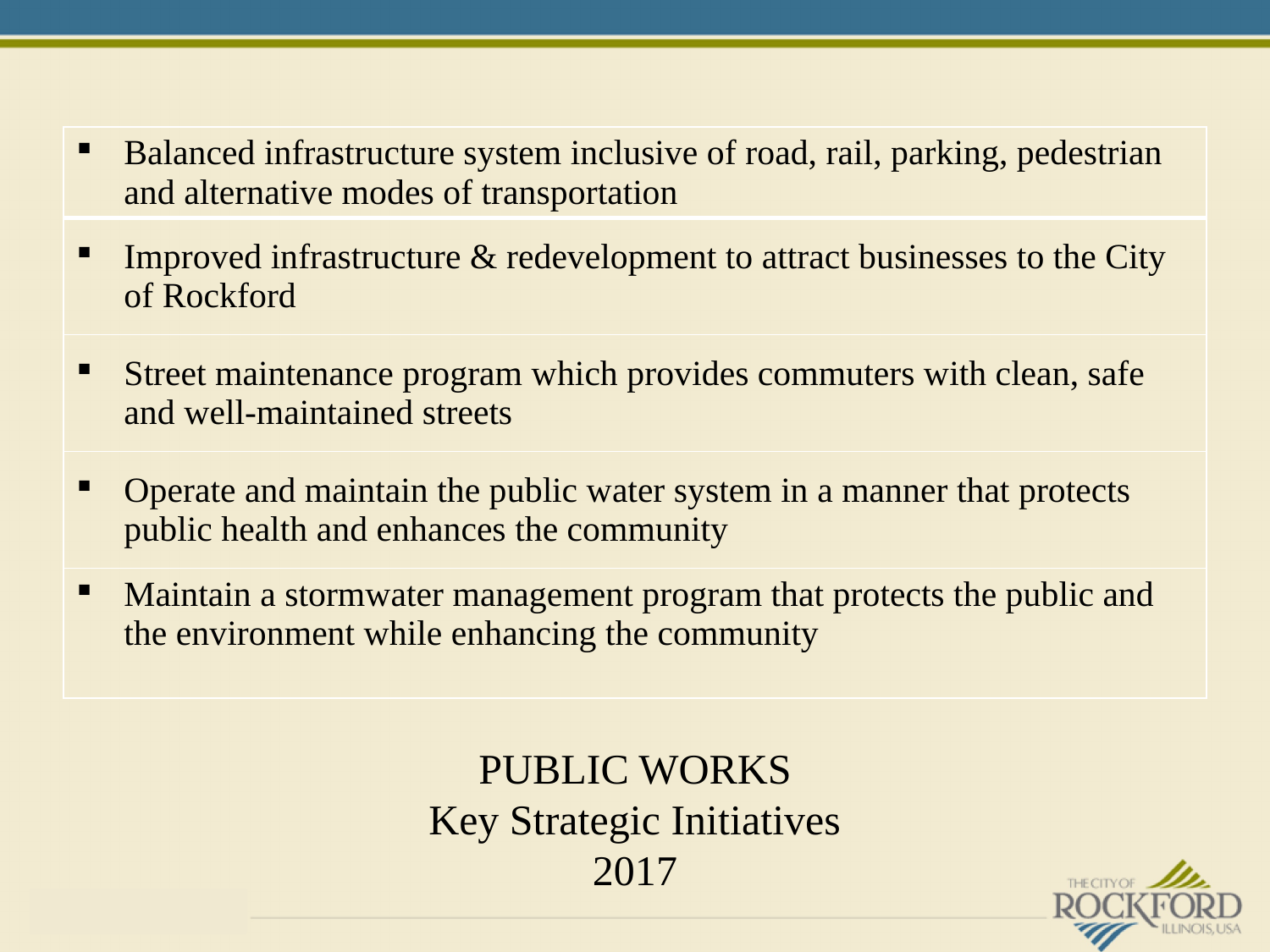

| Balanced infrastructure system inclusive of road, rail, parking, pedestrian and alternative modes of transportation |
| --- |
| Improved infrastructure & redevelopment to attract businesses to the City of Rockford |
| Street maintenance program which provides commuters with clean, safe and well-maintained streets |
| Operate and maintain the public water system in a manner that protects public health and enhances the community |
| Maintain a stormwater management program that protects the public and the environment while enhancing the community |
PUBLIC WORKS
Key Strategic Initiatives
2017